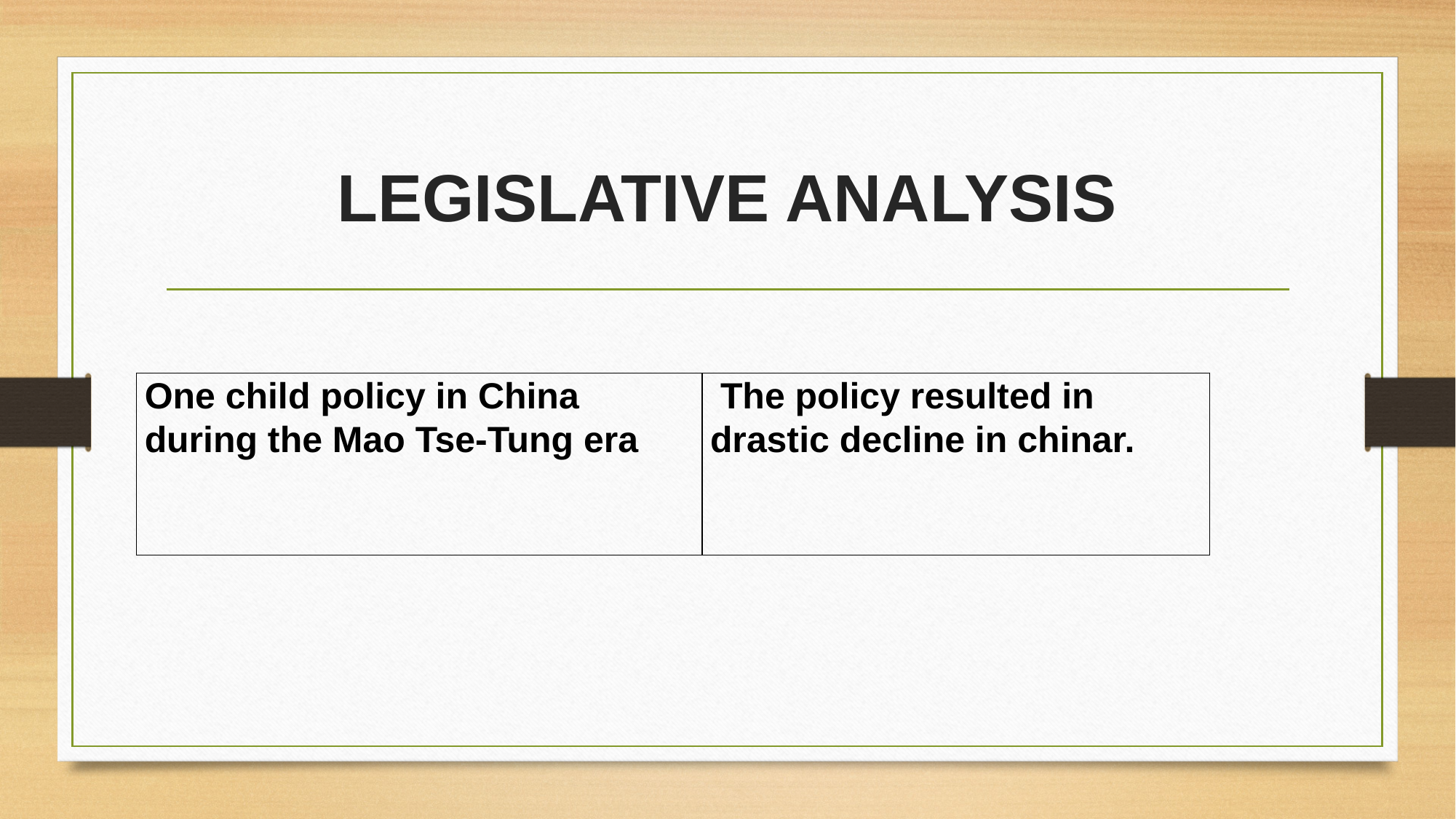

# LEGISLATIVE ANALYSIS
| One child policy in China during the Mao Tse-Tung era | The policy resulted in drastic decline in chinar. |
| --- | --- |